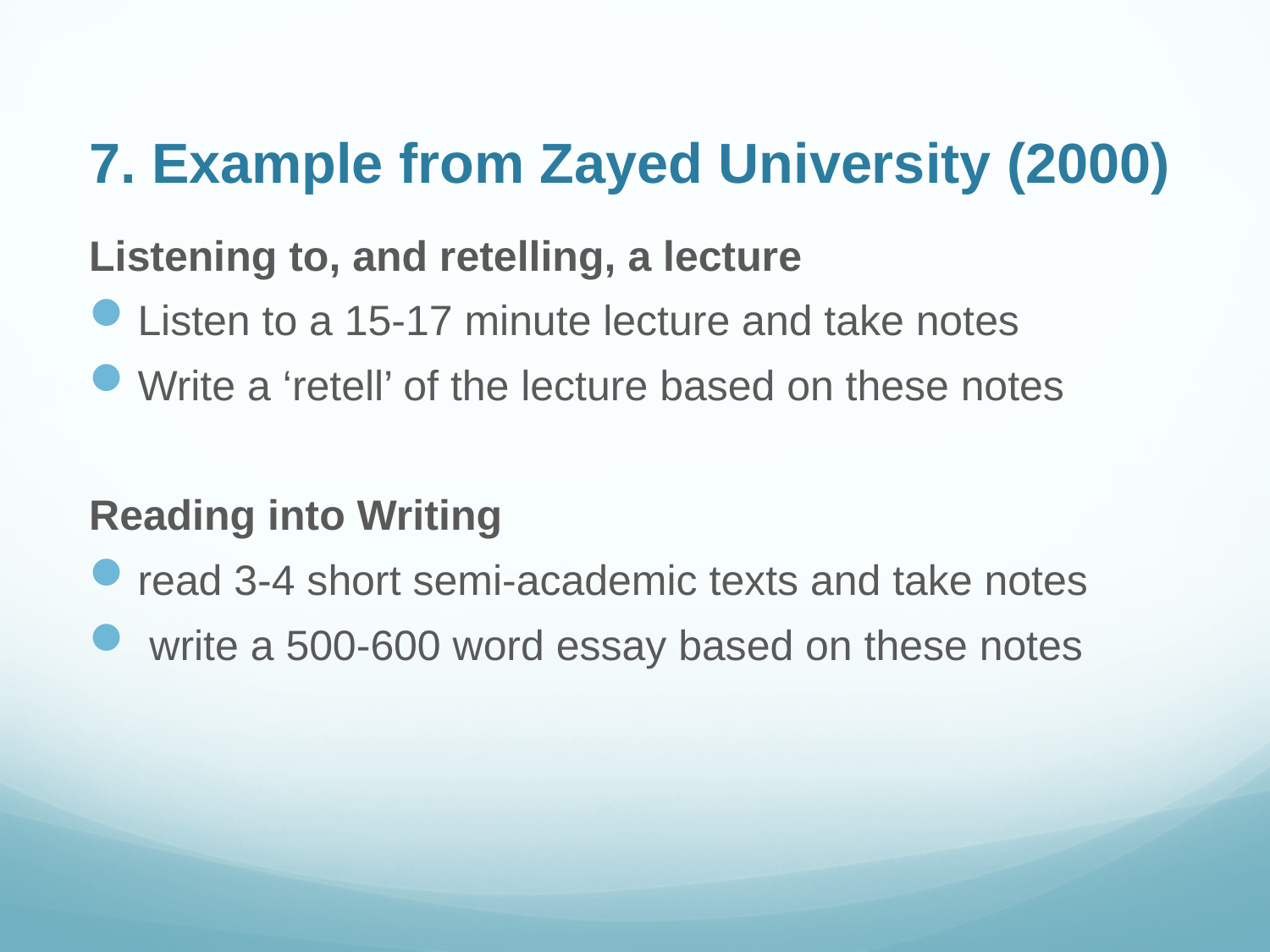

# 7. Example from Zayed University (2000)
Listening to, and retelling, a lecture
Listen to a 15-17 minute lecture and take notes
Write a ‘retell’ of the lecture based on these notes

Reading into Writing
read 3-4 short semi-academic texts and take notes
 write a 500-600 word essay based on these notes